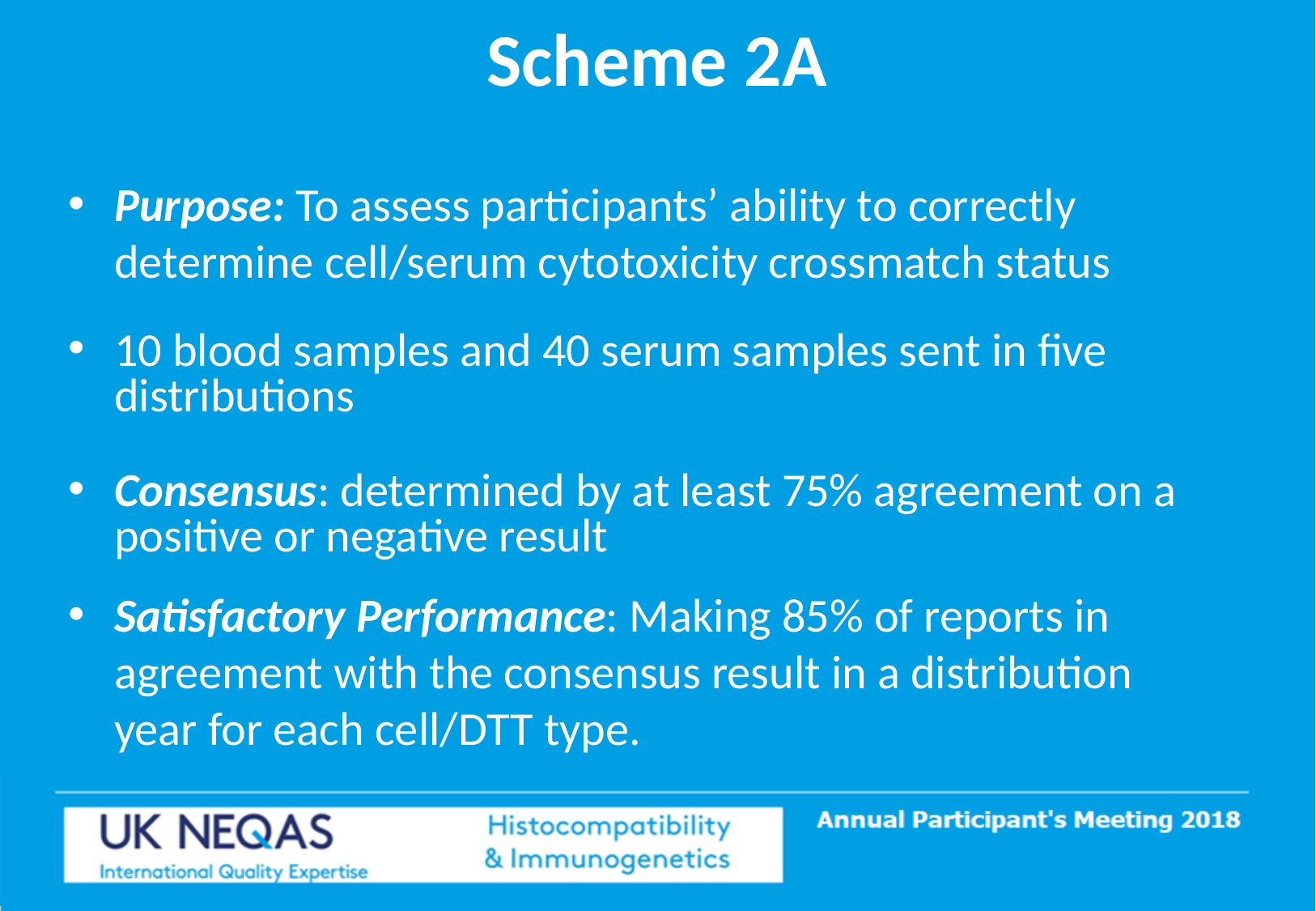

Scheme 2A
Purpose: To assess participants’ ability to correctly determine cell/serum cytotoxicity crossmatch status

10 blood samples and 40 serum samples sent in five distributions

Consensus: determined by at least 75% agreement on a positive or negative result
Satisfactory Performance: Making 85% of reports in agreement with the consensus result in a distribution year for each cell/DTT type.